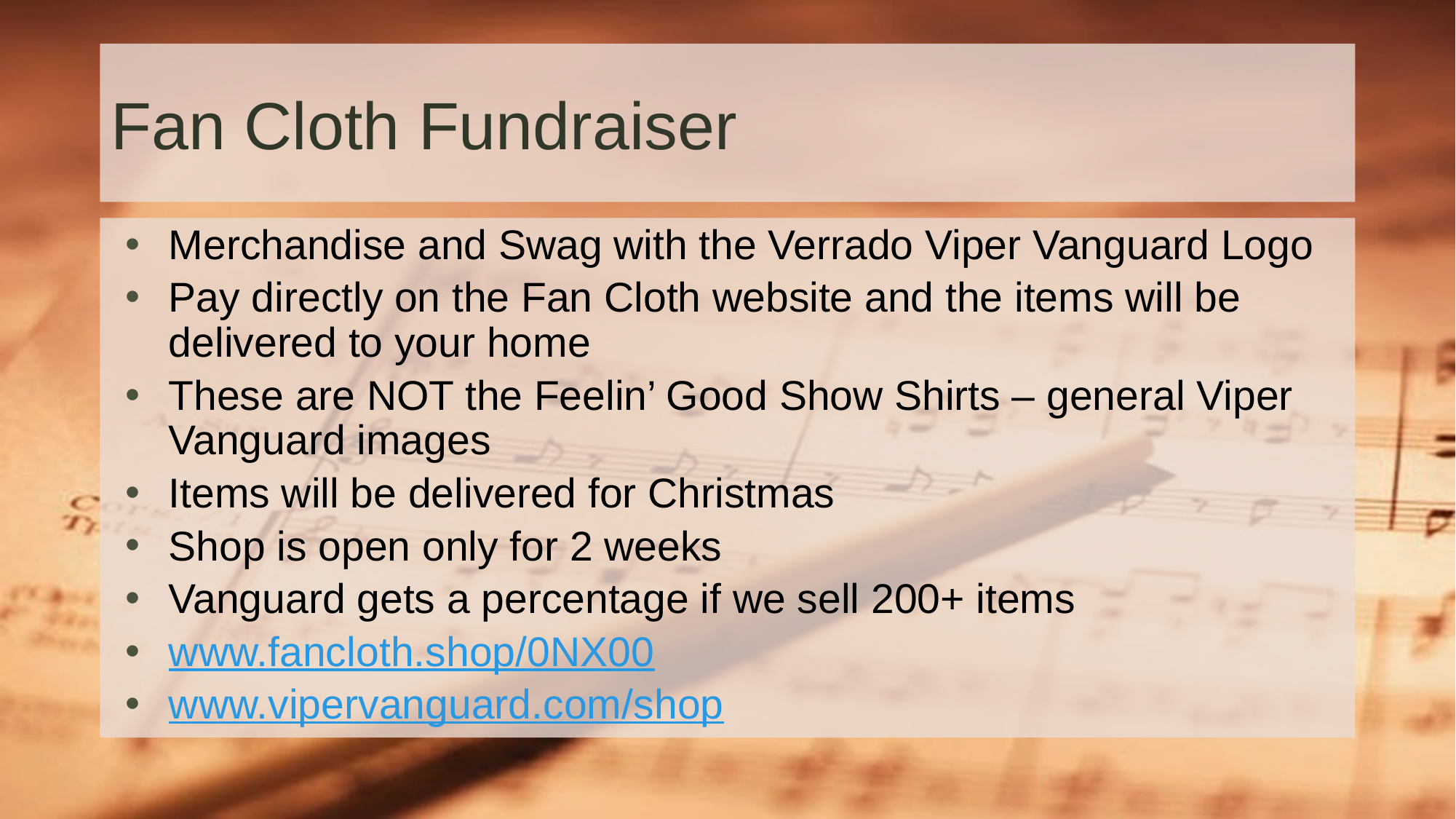

# Fan Cloth Fundraiser
Merchandise and Swag with the Verrado Viper Vanguard Logo
Pay directly on the Fan Cloth website and the items will be delivered to your home
These are NOT the Feelin’ Good Show Shirts – general Viper Vanguard images
Items will be delivered for Christmas
Shop is open only for 2 weeks
Vanguard gets a percentage if we sell 200+ items
www.fancloth.shop/0NX00
www.vipervanguard.com/shop